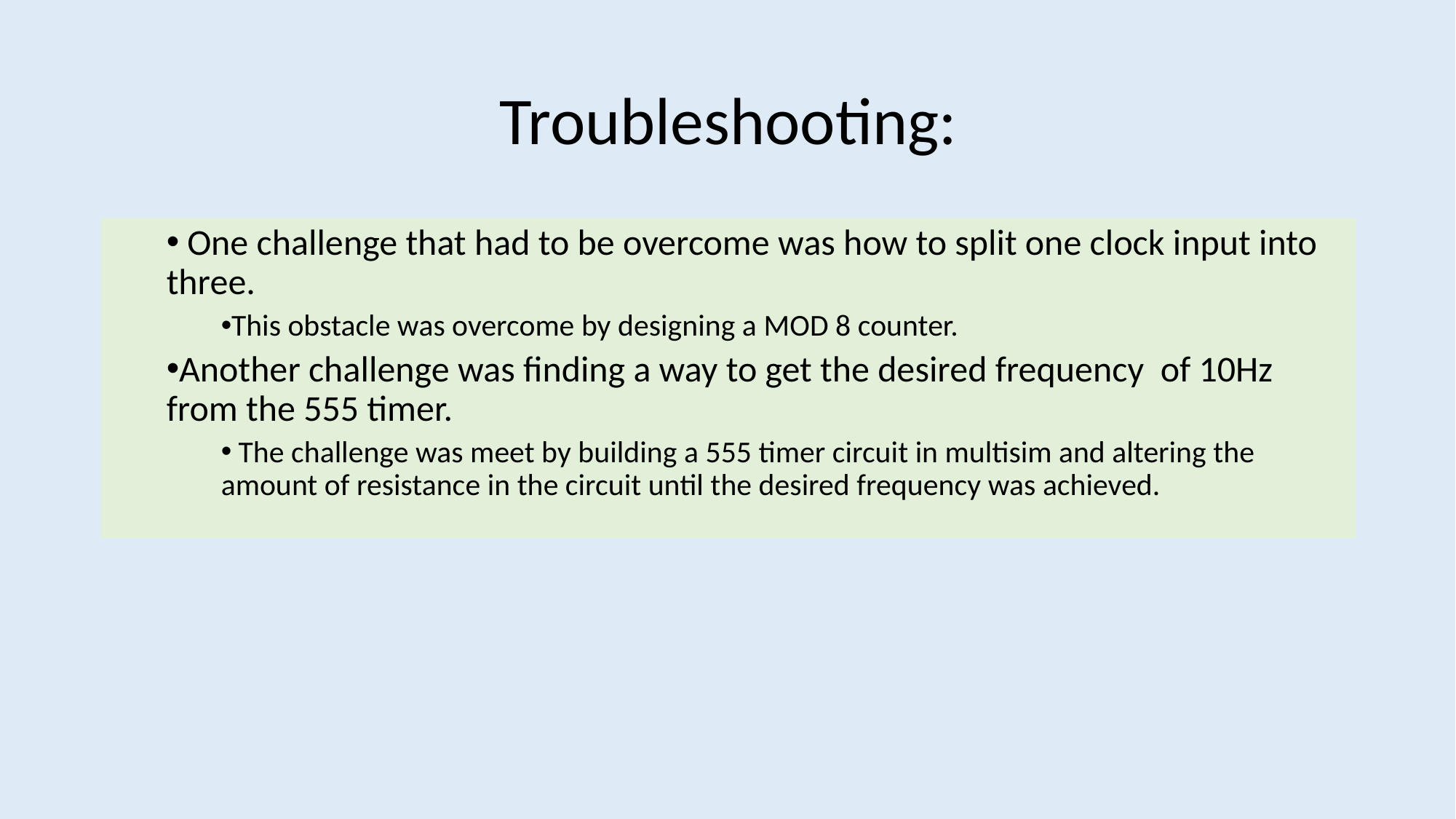

# Troubleshooting:
 One challenge that had to be overcome was how to split one clock input into three.
This obstacle was overcome by designing a MOD 8 counter.
Another challenge was finding a way to get the desired frequency  of 10Hz  from the 555 timer.
 The challenge was meet by building a 555 timer circuit in multisim and altering the amount of resistance in the circuit until the desired frequency was achieved.